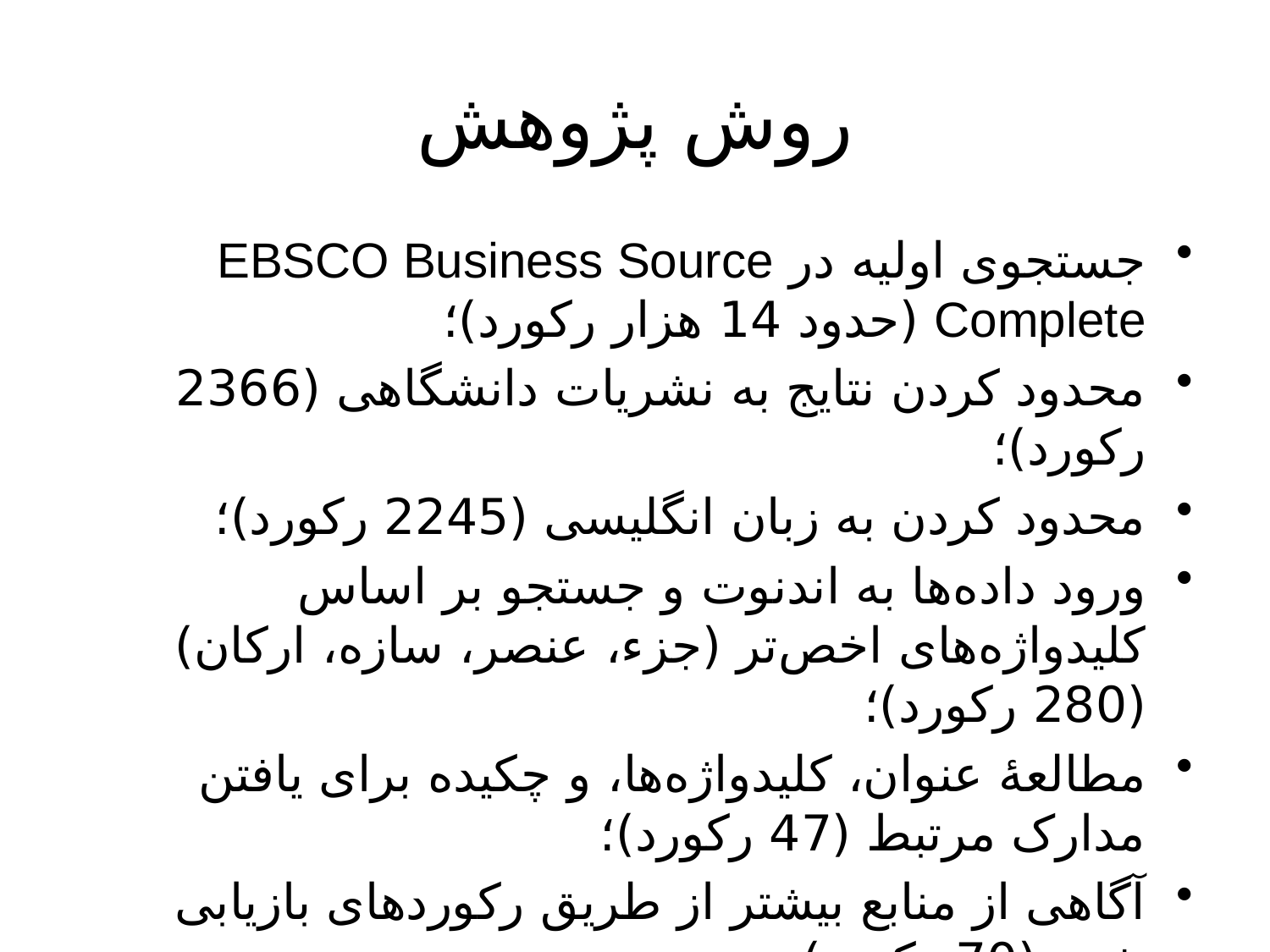

# روش پژوهش
جستجوی اولیه در EBSCO Business Source Complete (حدود 14 هزار رکورد)؛
محدود کردن نتایج به نشریات دانشگاهی (2366 رکورد)؛
محدود کردن به زبان انگلیسی (2245 رکورد)؛
ورود داده‌ها به اندنوت و جستجو بر اساس کلیدواژه‌های اخص‌تر (جزء، عنصر، سازه، ارکان) (280 رکورد)؛
مطالعۀ عنوان، کلیدواژه‌ها، و چکیده برای یافتن مدارک مرتبط (47 رکورد)؛
آگاهی از منابع بیشتر از طریق رکوردهای بازیابی شده (70 رکورد).